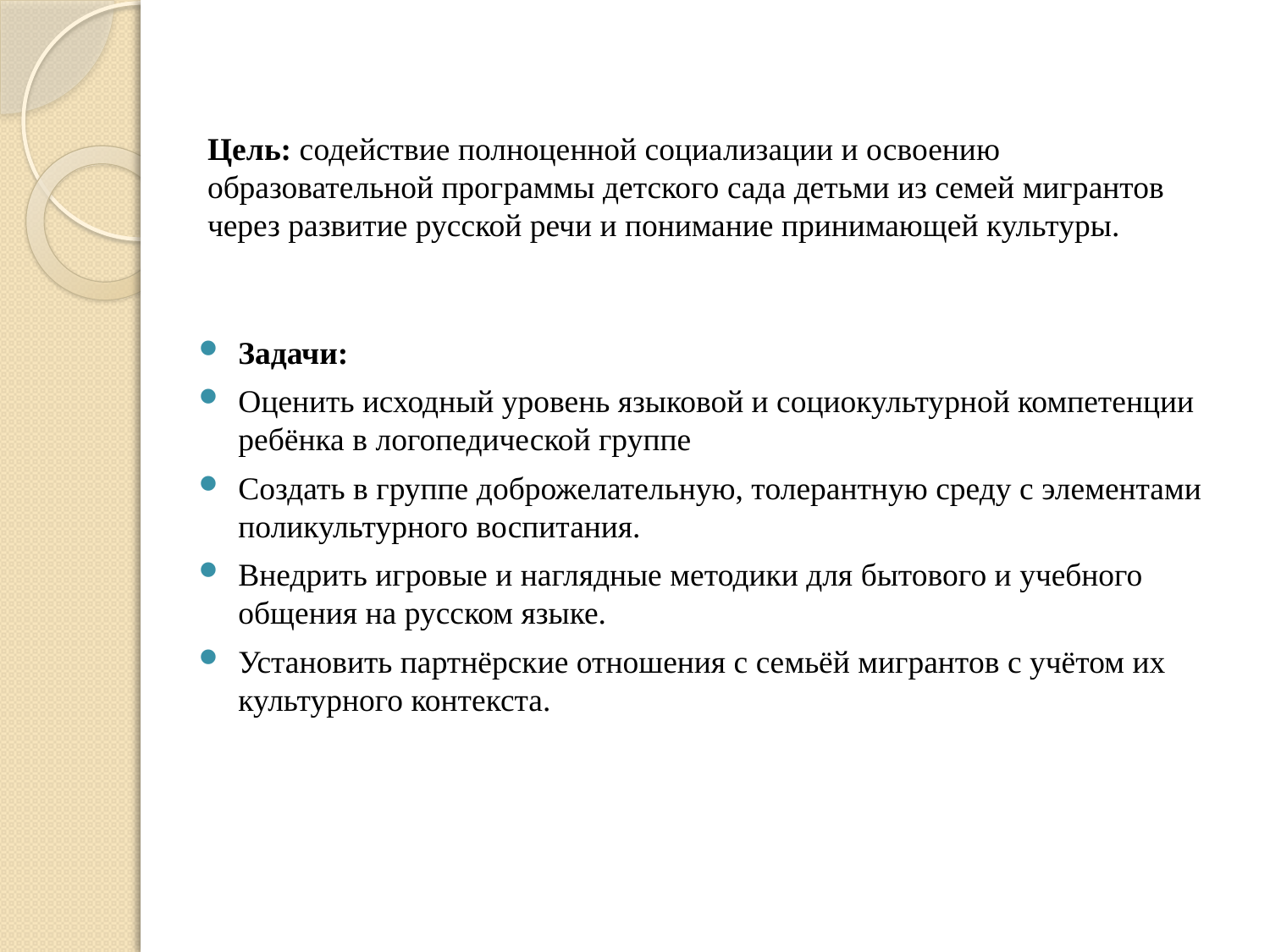

# Цель: содействие полноценной социализации и освоению образовательной программы детского сада детьми из семей мигрантов через развитие русской речи и понимание принимающей культуры.
Задачи:
Оценить исходный уровень языковой и социокультурной компетенции ребёнка в логопедической группе
Создать в группе доброжелательную, толерантную среду с элементами поликультурного воспитания.
Внедрить игровые и наглядные методики для бытового и учебного общения на русском языке.
Установить партнёрские отношения с семьёй мигрантов с учётом их культурного контекста.